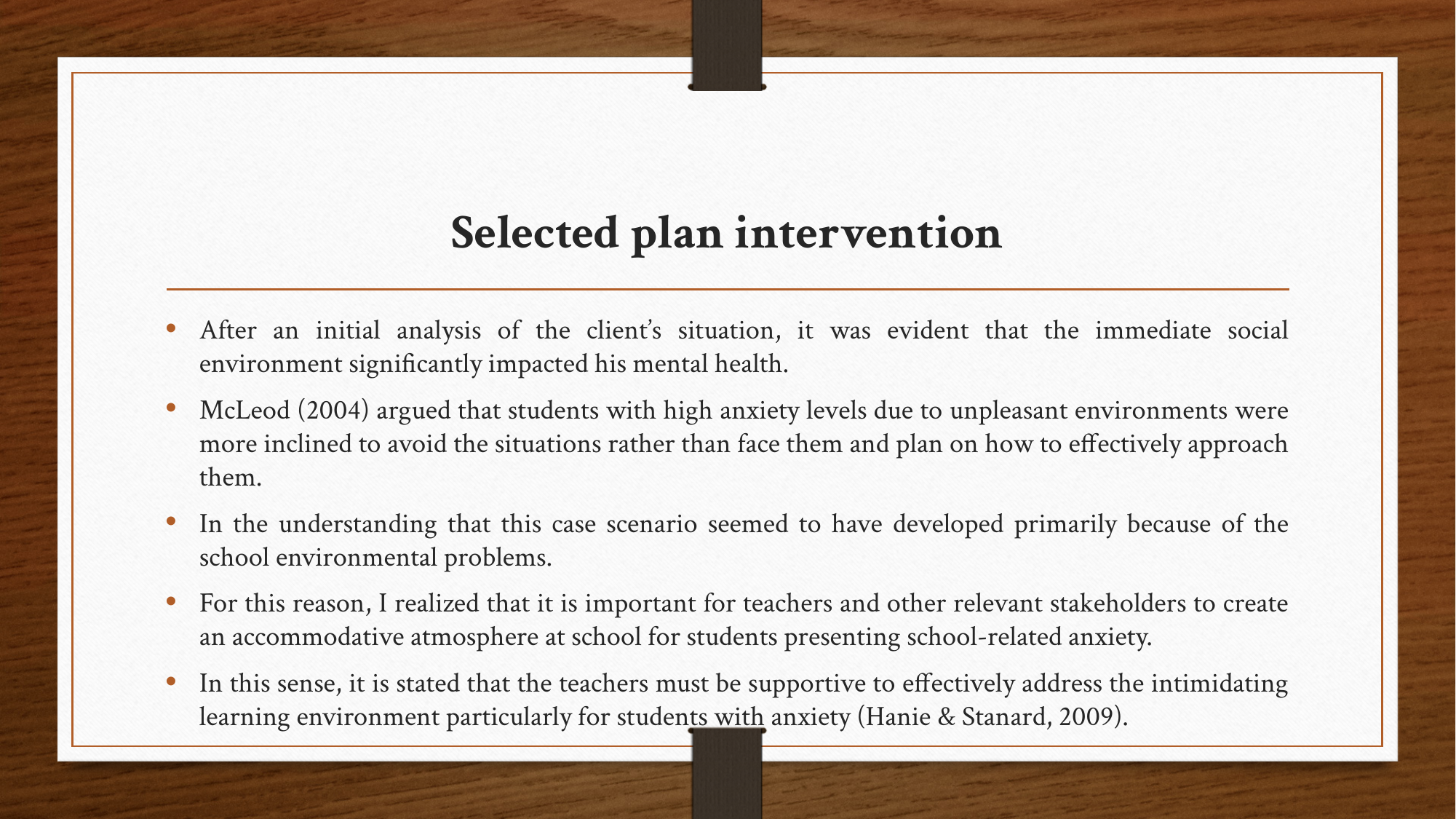

# Selected plan intervention
After an initial analysis of the client’s situation, it was evident that the immediate social environment significantly impacted his mental health.
McLeod (2004) argued that students with high anxiety levels due to unpleasant environments were more inclined to avoid the situations rather than face them and plan on how to effectively approach them.
In the understanding that this case scenario seemed to have developed primarily because of the school environmental problems.
For this reason, I realized that it is important for teachers and other relevant stakeholders to create an accommodative atmosphere at school for students presenting school-related anxiety.
In this sense, it is stated that the teachers must be supportive to effectively address the intimidating learning environment particularly for students with anxiety (Hanie & Stanard, 2009).